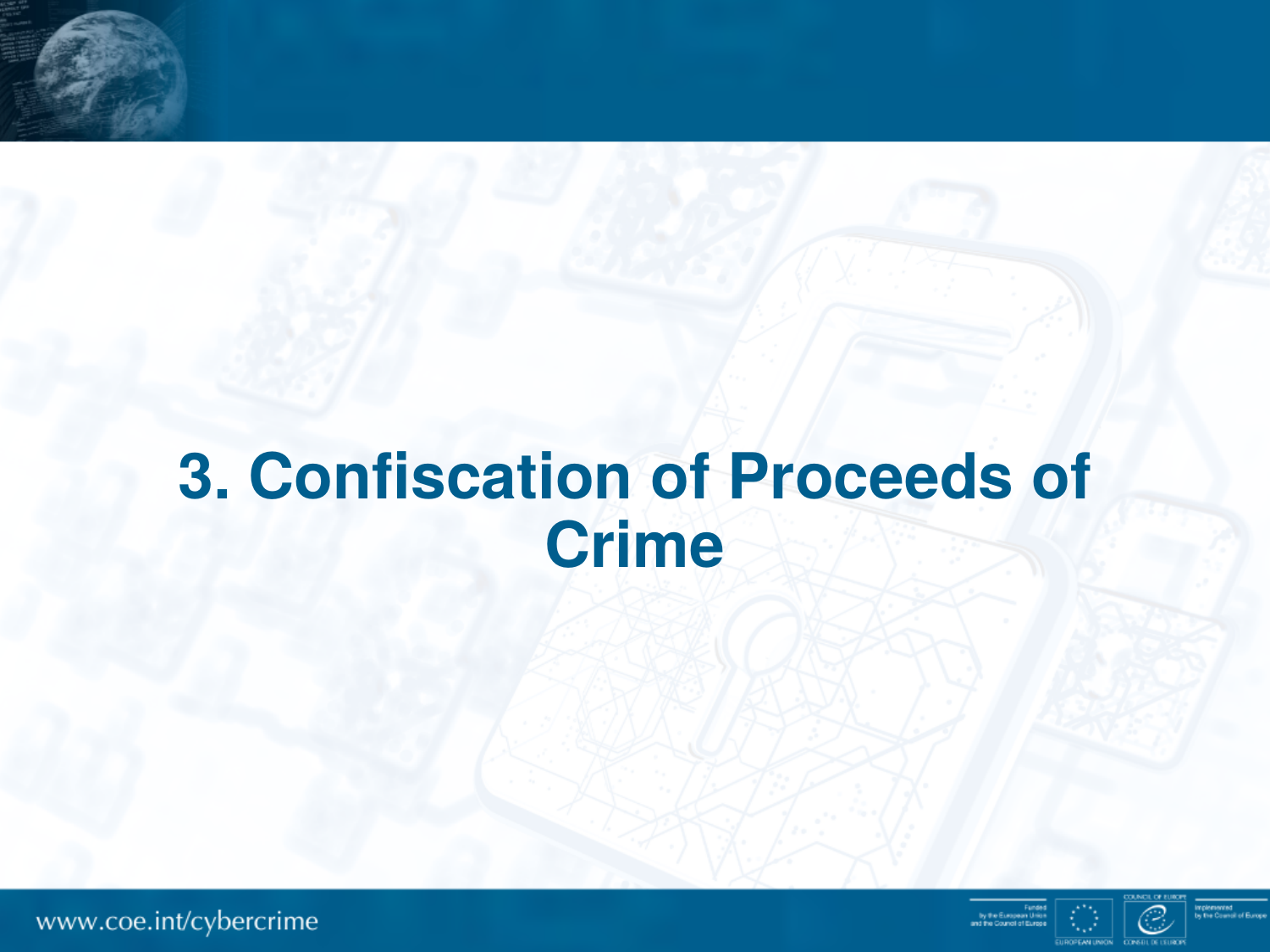

# 3. Confiscation of Proceeds of Crime